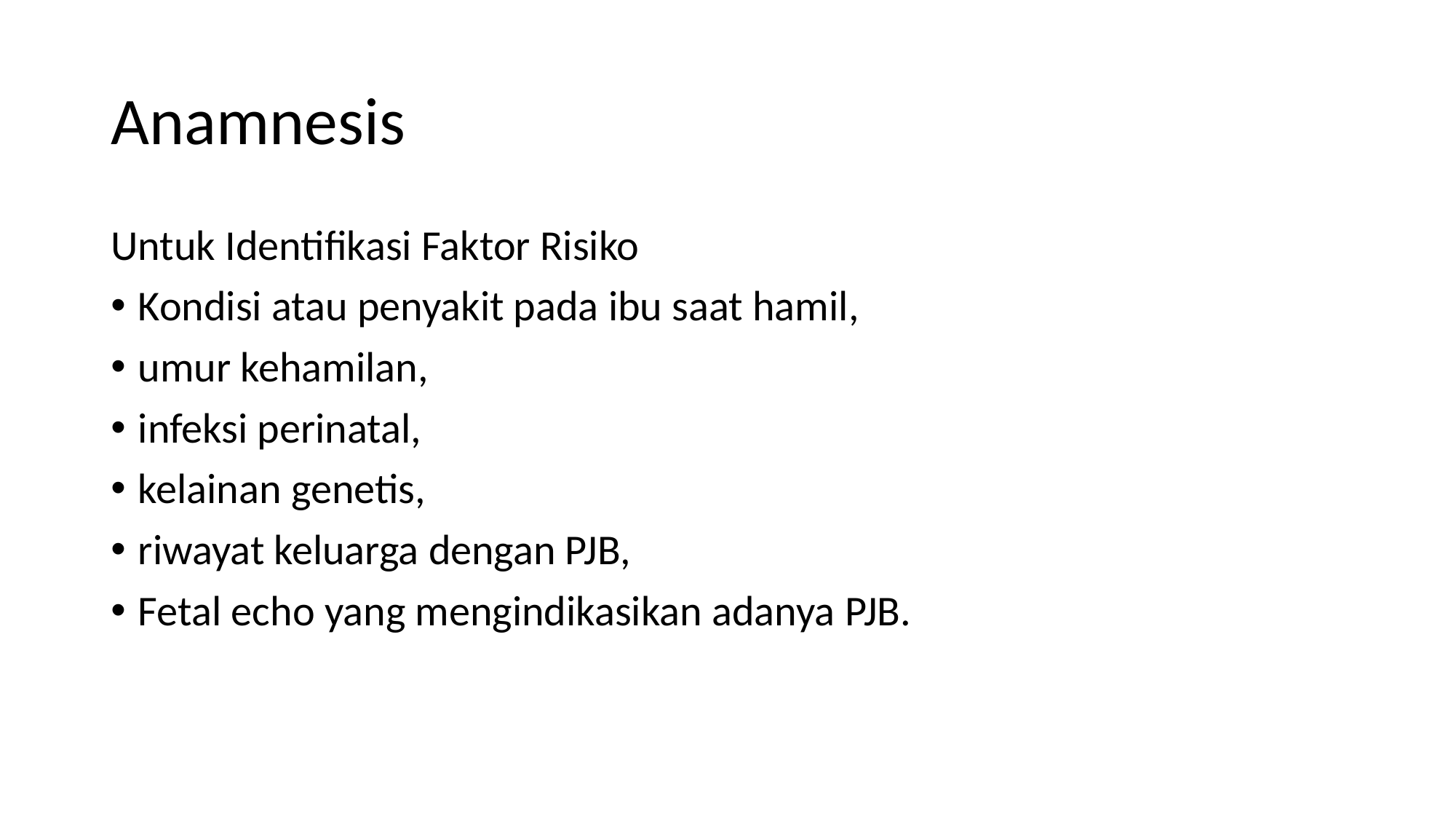

# Anamnesis
Untuk Identifikasi Faktor Risiko
Kondisi atau penyakit pada ibu saat hamil,
umur kehamilan,
infeksi perinatal,
kelainan genetis,
riwayat keluarga dengan PJB,
Fetal echo yang mengindikasikan adanya PJB.